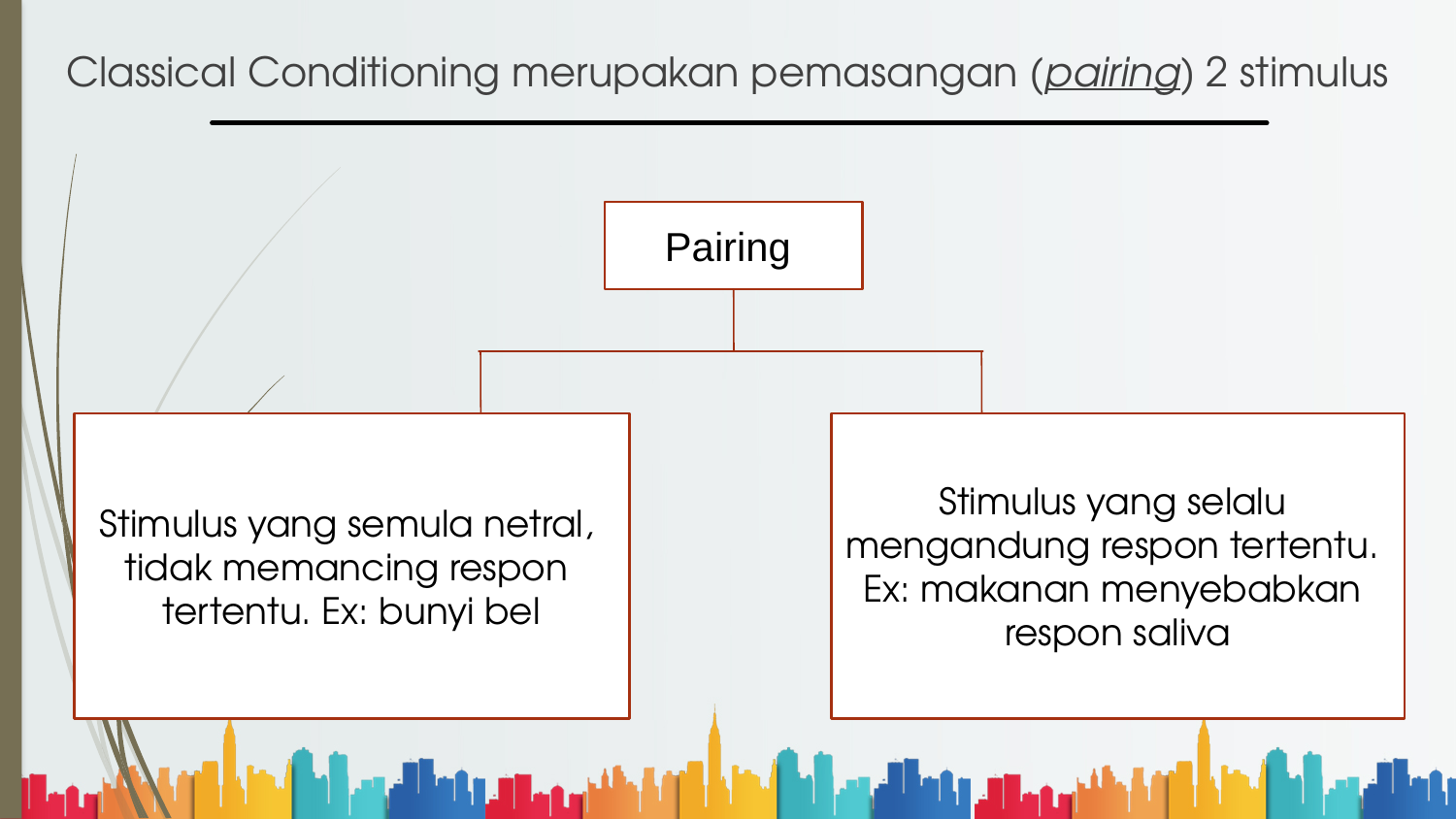

# Classical Conditioning merupakan pemasangan (pairing) 2 stimulus
Pairing
Stimulus yang semula netral,
tidak memancing respon
tertentu. Ex: bunyi bel
Stimulus yang selalu
mengandung respon tertentu.
Ex: makanan menyebabkan
respon saliva